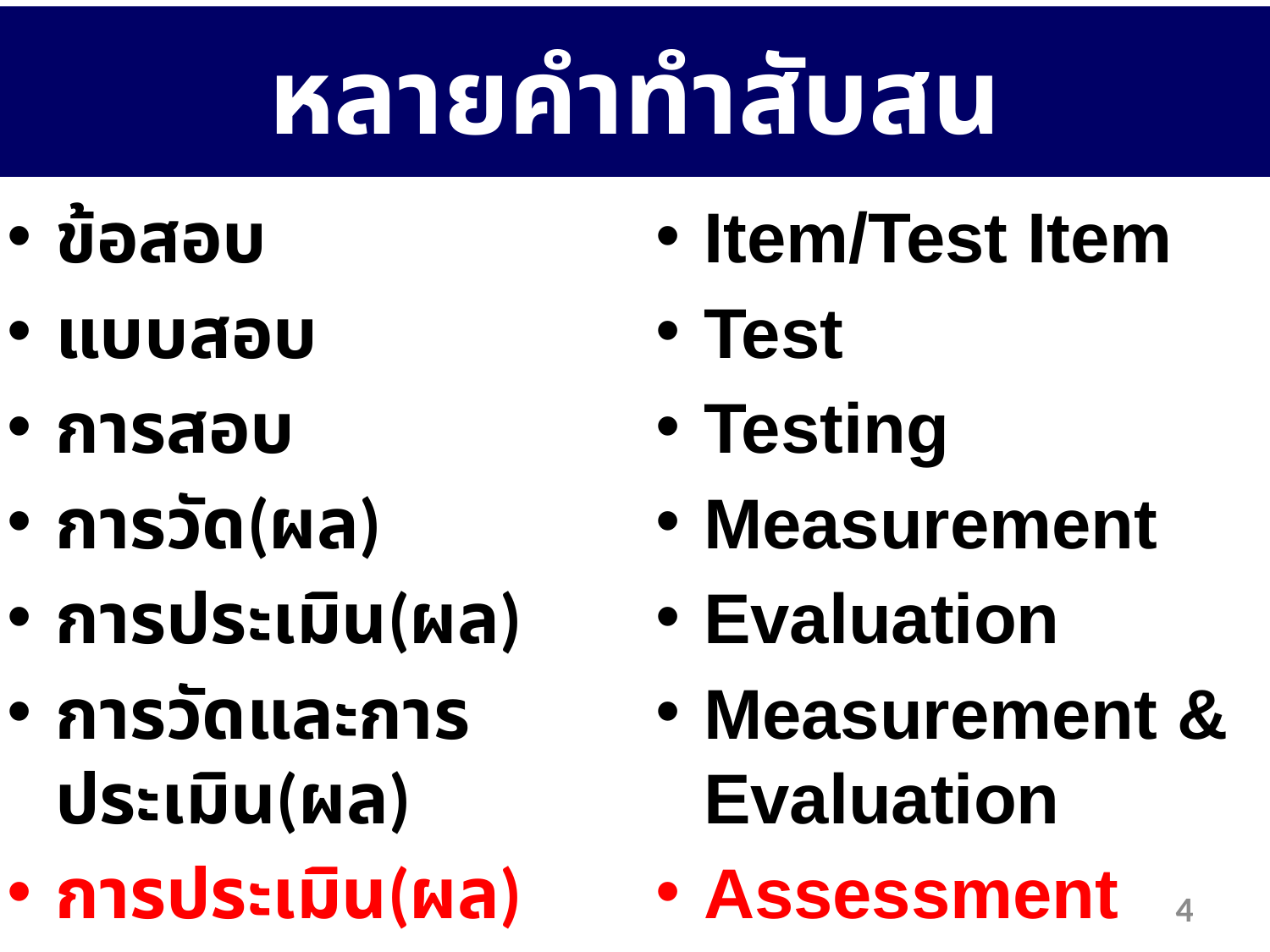

# หลายคำทำสับสน
ข้อสอบ
แบบสอบ
การสอบ
การวัด(ผล)
การประเมิน(ผล)
การวัดและการประเมิน(ผล)
การประเมิน(ผล)
การรวบรวมข้อมูล
Item/Test Item
Test
Testing
Measurement
Evaluation
Measurement & Evaluation
Assessment
Data Collection
4